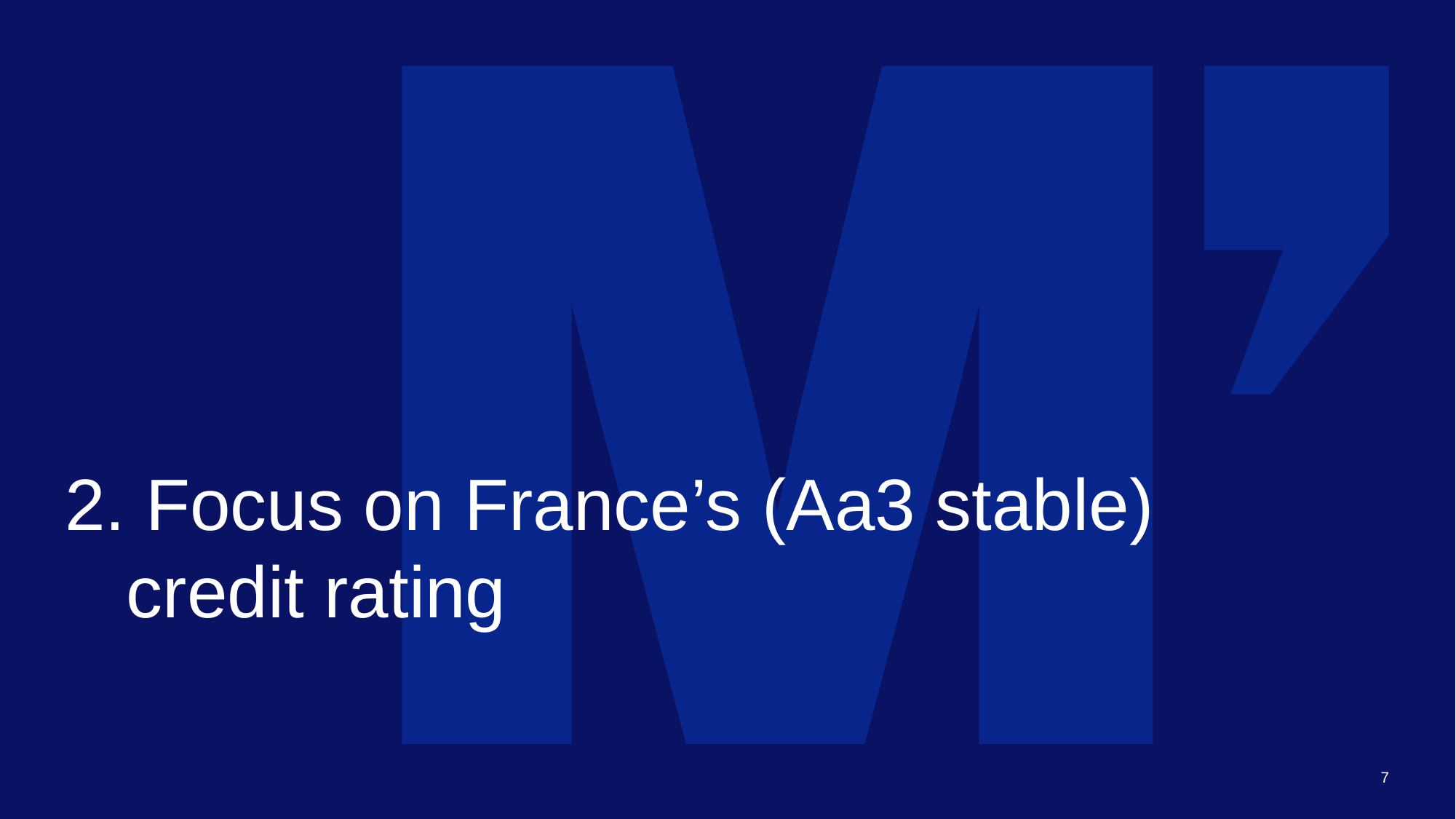

# 2. Focus on France’s (Aa3 stable) credit rating
7